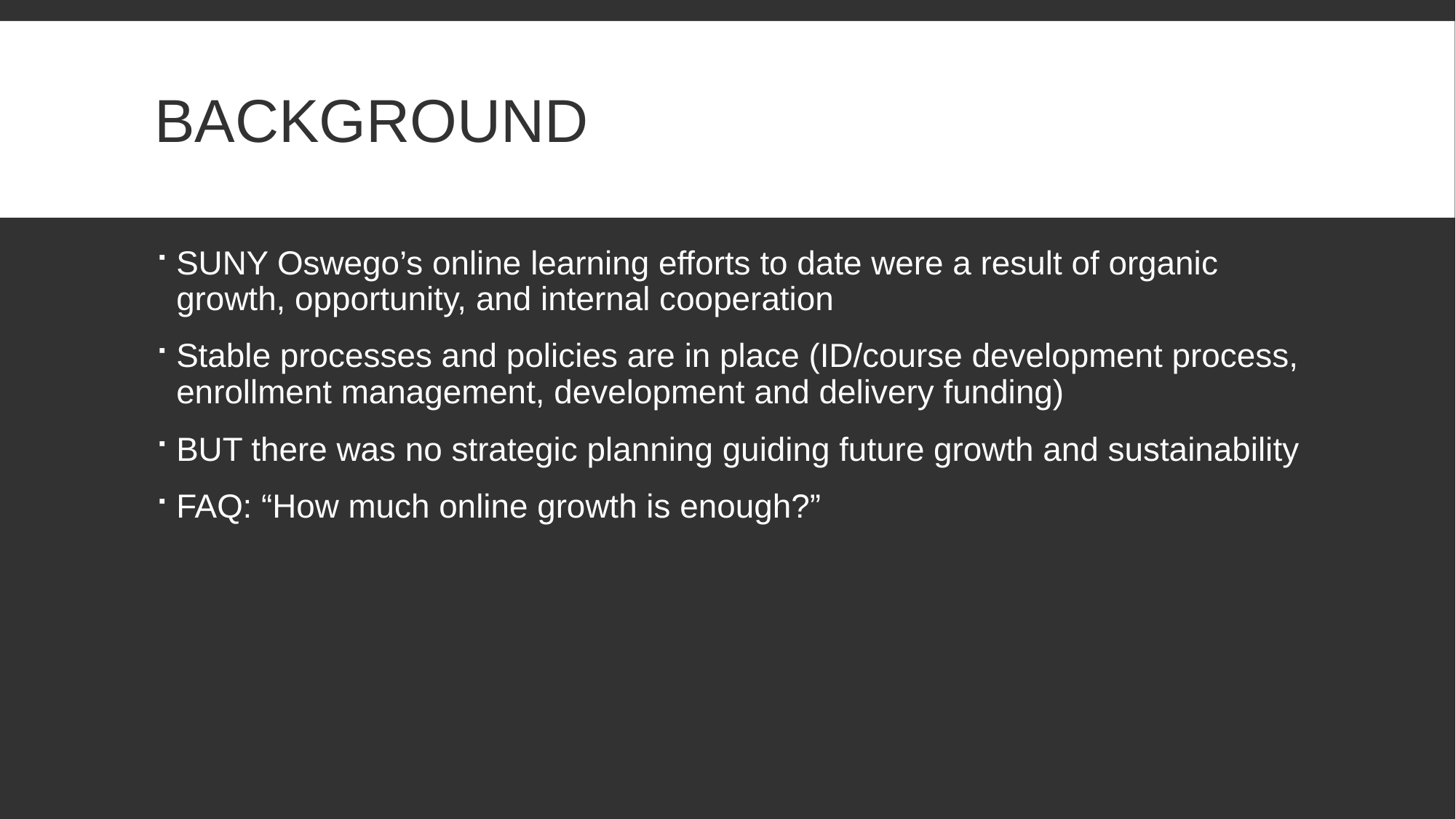

# background
SUNY Oswego’s online learning efforts to date were a result of organic growth, opportunity, and internal cooperation
Stable processes and policies are in place (ID/course development process, enrollment management, development and delivery funding)
BUT there was no strategic planning guiding future growth and sustainability
FAQ: “How much online growth is enough?”